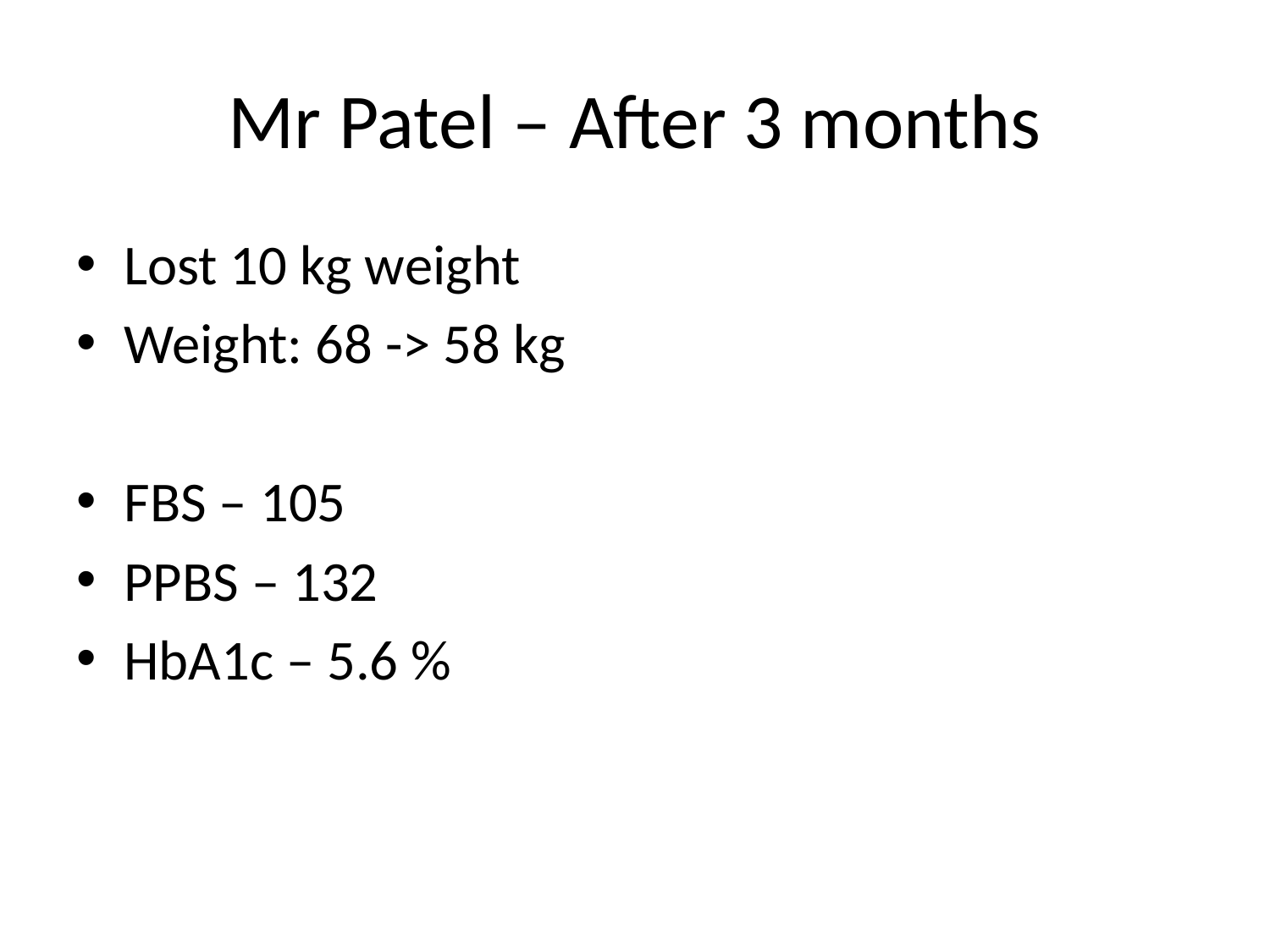

# Mr Patel – After 3 months
Lost 10 kg weight
Weight: 68 -> 58 kg

FBS – 105
PPBS – 132
HbA1c – 5.6 %